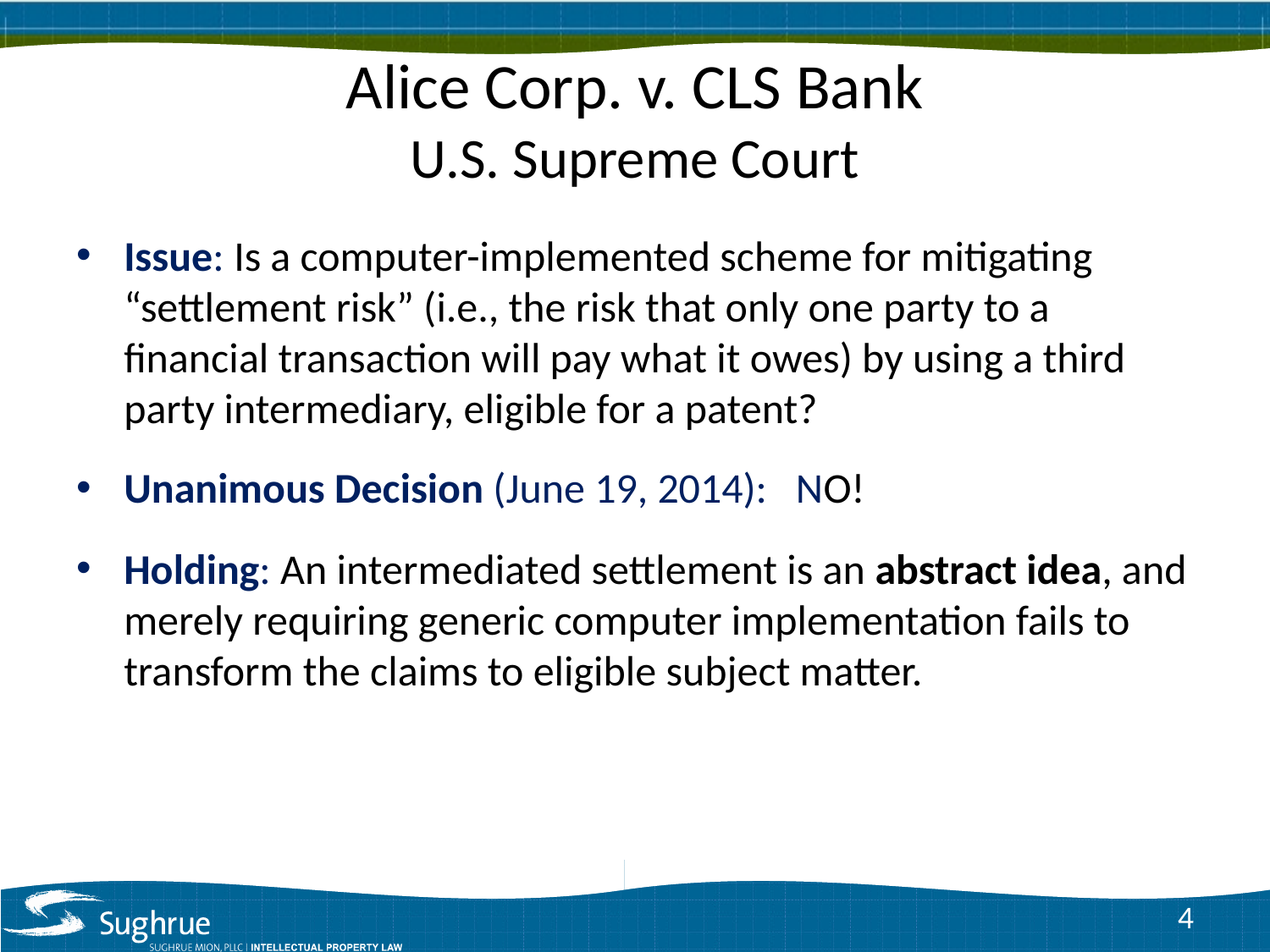

# Alice Corp. v. CLS Bank U.S. Supreme Court
Issue: Is a computer-implemented scheme for mitigating “settlement risk” (i.e., the risk that only one party to a financial transaction will pay what it owes) by using a third party intermediary, eligible for a patent?
Unanimous Decision (June 19, 2014):   NO!
Holding: An intermediated settlement is an abstract idea, and merely requiring generic computer implementation fails to transform the claims to eligible subject matter.
4